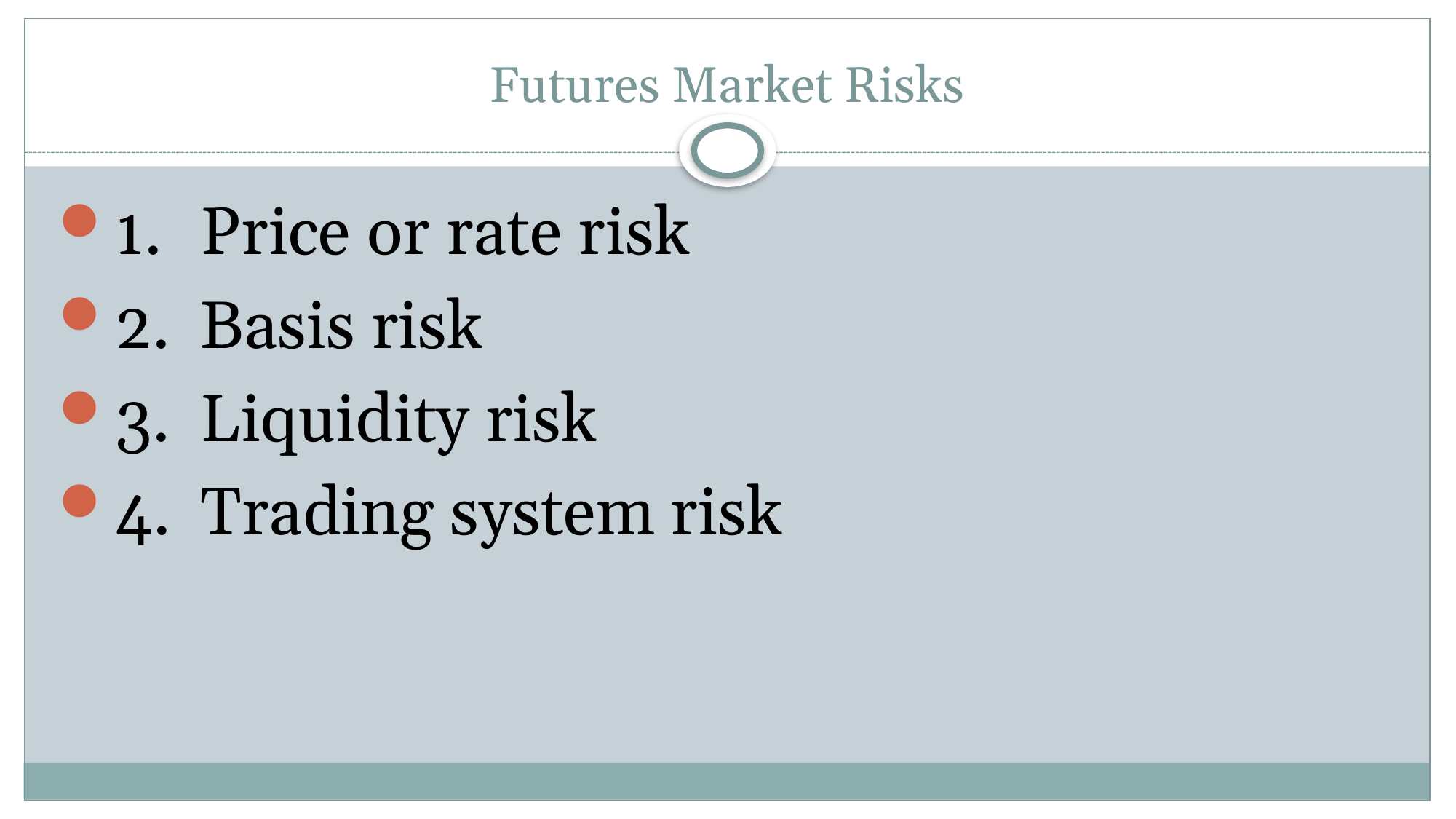

# Futures Market Risks
1.	Price or rate risk
2.	Basis risk
3.	Liquidity risk
4.	Trading system risk